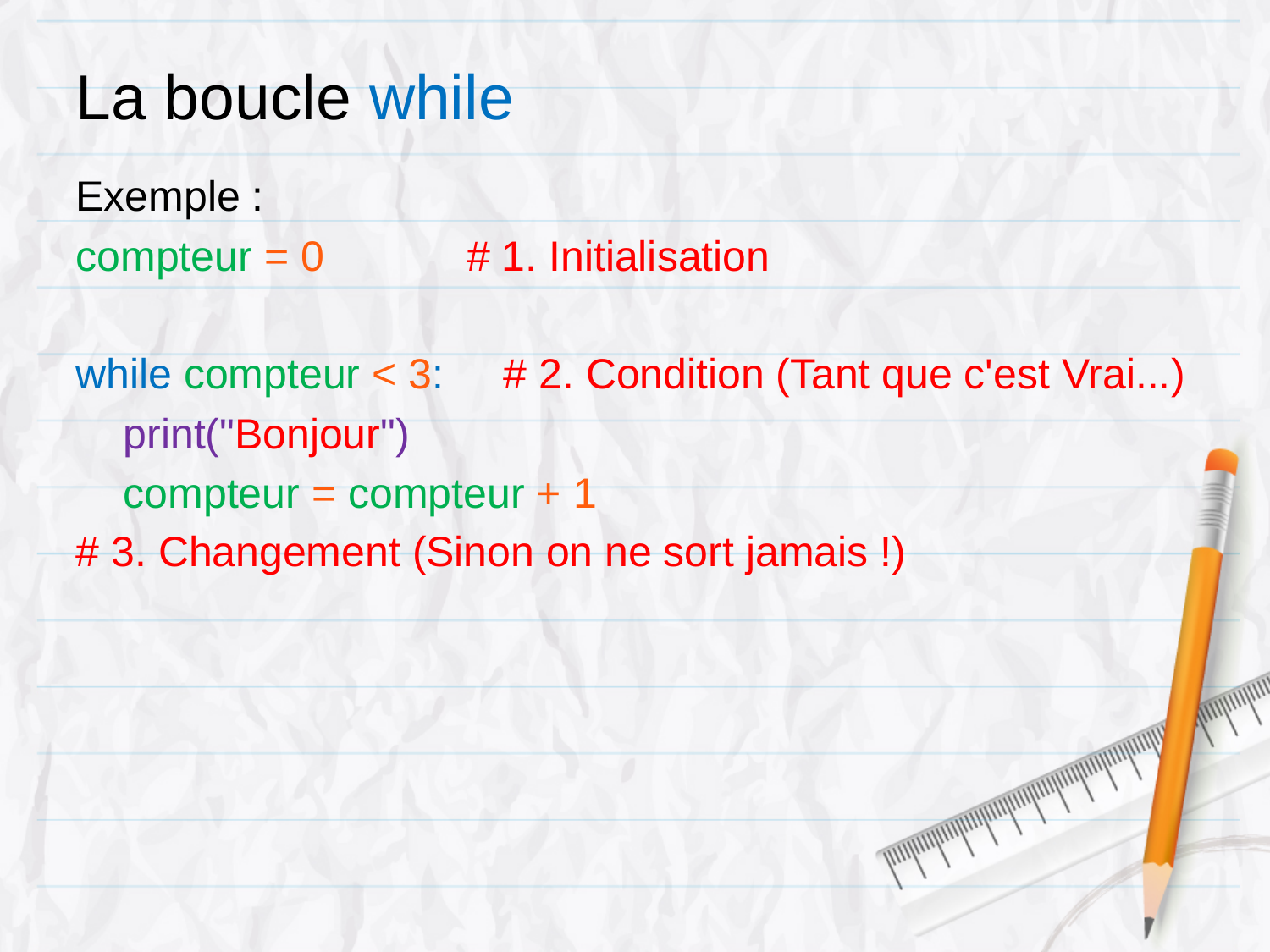

# La boucle while
Exemple :
compteur = 0            # 1. Initialisation

while compteur < 3:     # 2. Condition (Tant que c'est Vrai...)
    print("Bonjour")
    compteur = compteur + 1
# 3. Changement (Sinon on ne sort jamais !)